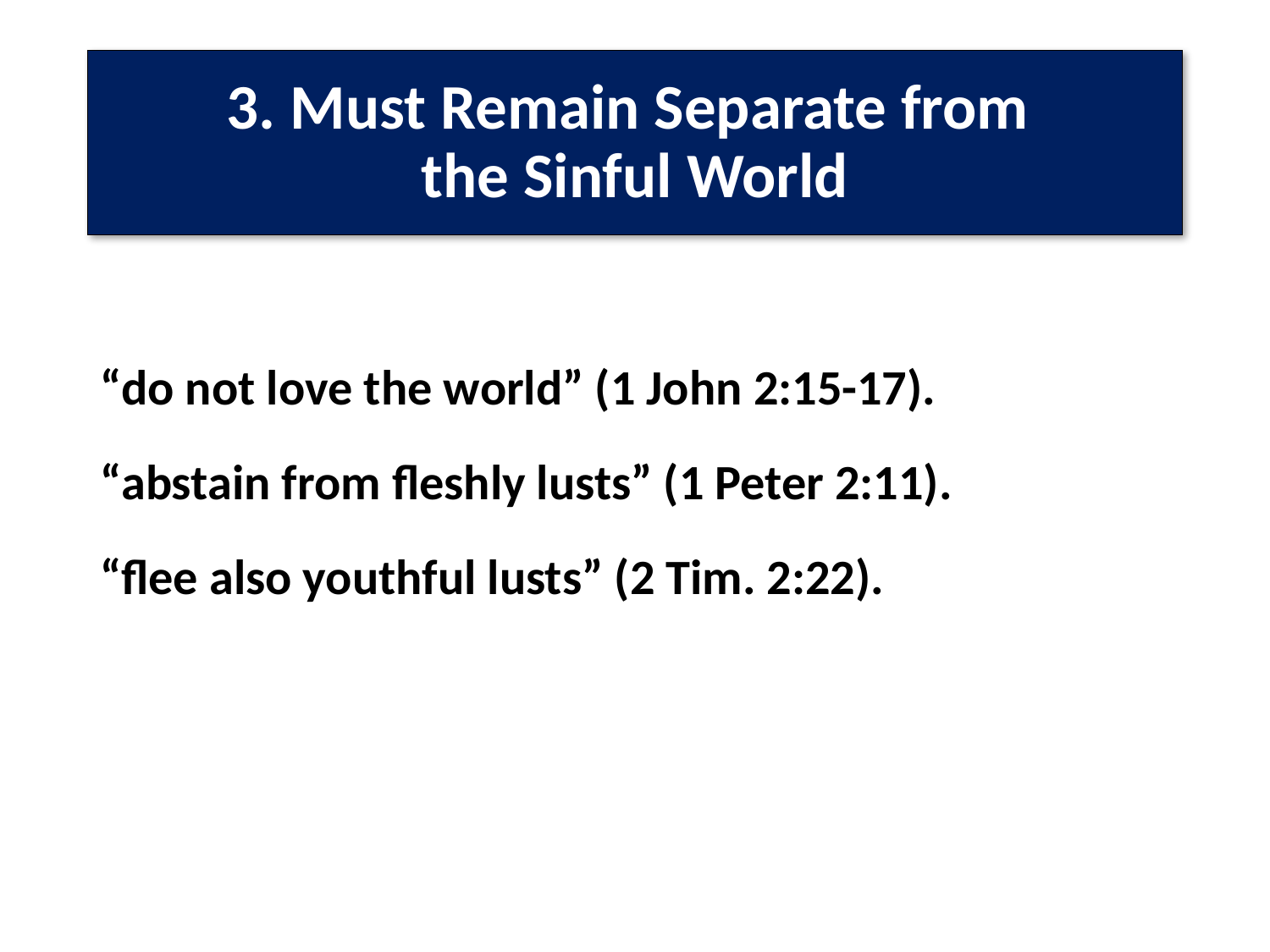

# 3. Must Remain Separate from the Sinful World
“do not love the world” (1 John 2:15-17).

“abstain from fleshly lusts” (1 Peter 2:11).

“flee also youthful lusts” (2 Tim. 2:22).